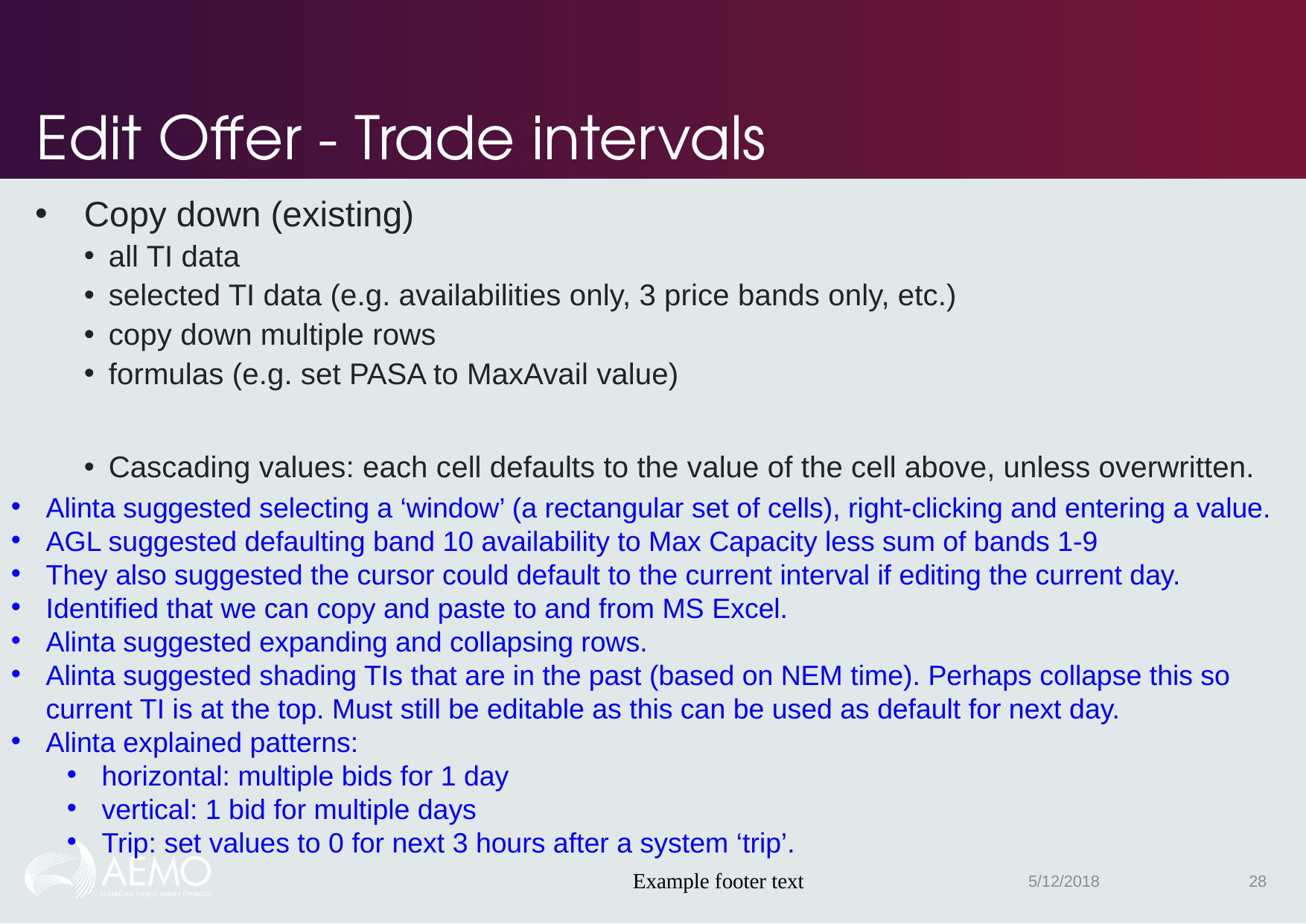

# Edit Offer - Trade intervals
Copy down (existing)
all TI data
selected TI data (e.g. availabilities only, 3 price bands only, etc.)
copy down multiple rows
formulas (e.g. set PASA to MaxAvail value)

Cascading values: each cell defaults to the value of the cell above, unless overwritten.

Alinta suggested selecting a ‘window’ (a rectangular set of cells), right-clicking and entering a value.
AGL suggested defaulting band 10 availability to Max Capacity less sum of bands 1-9
They also suggested the cursor could default to the current interval if editing the current day.
Identified that we can copy and paste to and from MS Excel.
Alinta suggested expanding and collapsing rows.
Alinta suggested shading TIs that are in the past (based on NEM time). Perhaps collapse this so current TI is at the top. Must still be editable as this can be used as default for next day.
Alinta explained patterns:
horizontal: multiple bids for 1 day
vertical: 1 bid for multiple days
Trip: set values to 0 for next 3 hours after a system ‘trip’.
Example footer text
5/12/2018
28